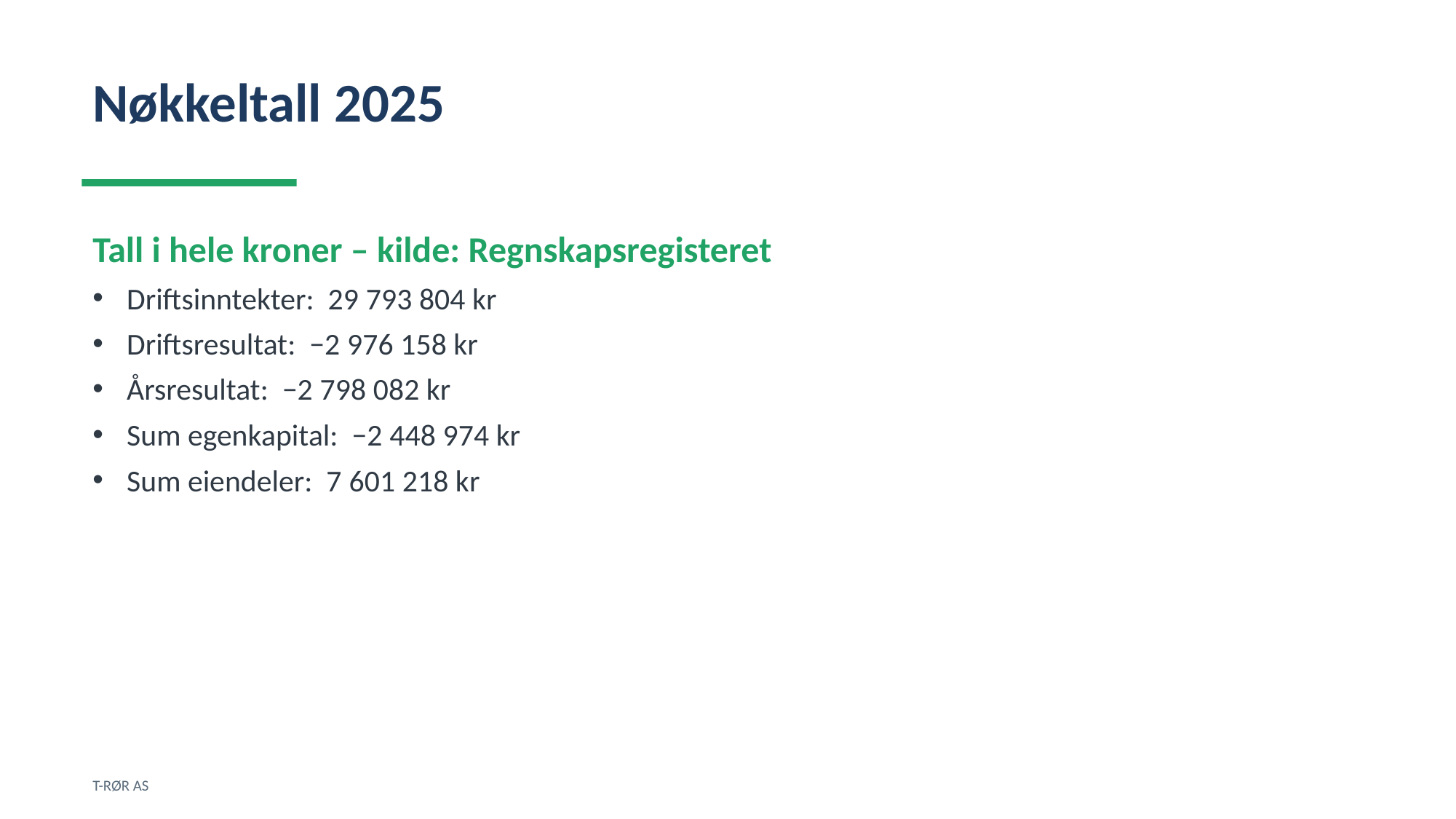

Nøkkeltall 2025

Tall i hele kroner – kilde: Regnskapsregisteret
Driftsinntekter:  29 793 804 kr
Driftsresultat:  −2 976 158 kr
Årsresultat:  −2 798 082 kr
Sum egenkapital:  −2 448 974 kr
Sum eiendeler:  7 601 218 kr
T-RØR AS